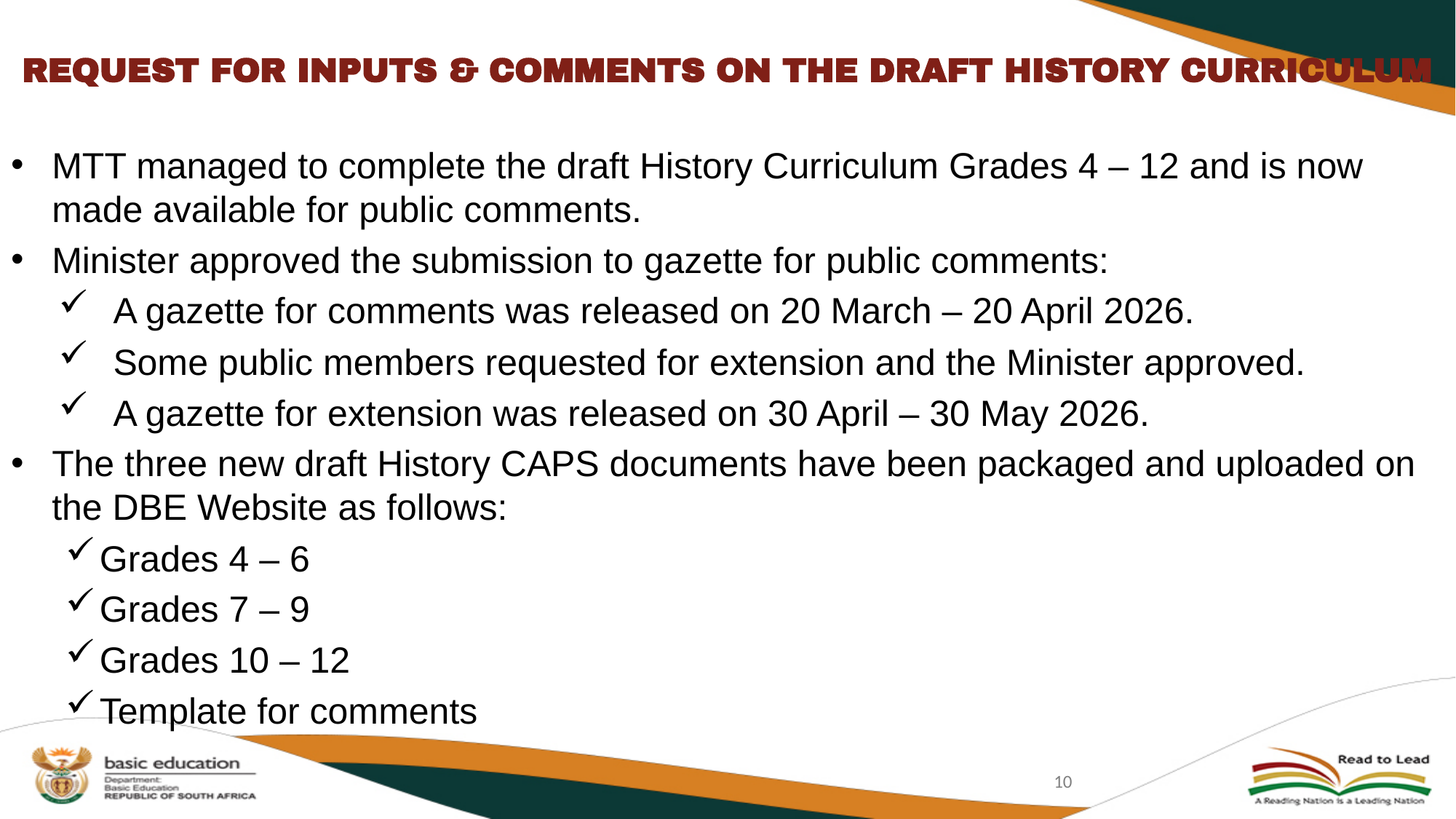

# REQUEST FOR INPUTS & COMMENTS ON THE DRAFT HISTORY CURRICULUM
MTT managed to complete the draft History Curriculum Grades 4 – 12 and is now made available for public comments.
Minister approved the submission to gazette for public comments:
A gazette for comments was released on 20 March – 20 April 2026.
Some public members requested for extension and the Minister approved.
A gazette for extension was released on 30 April – 30 May 2026.
The three new draft History CAPS documents have been packaged and uploaded on the DBE Website as follows:
Grades 4 – 6
Grades 7 – 9
Grades 10 – 12
Template for comments

10